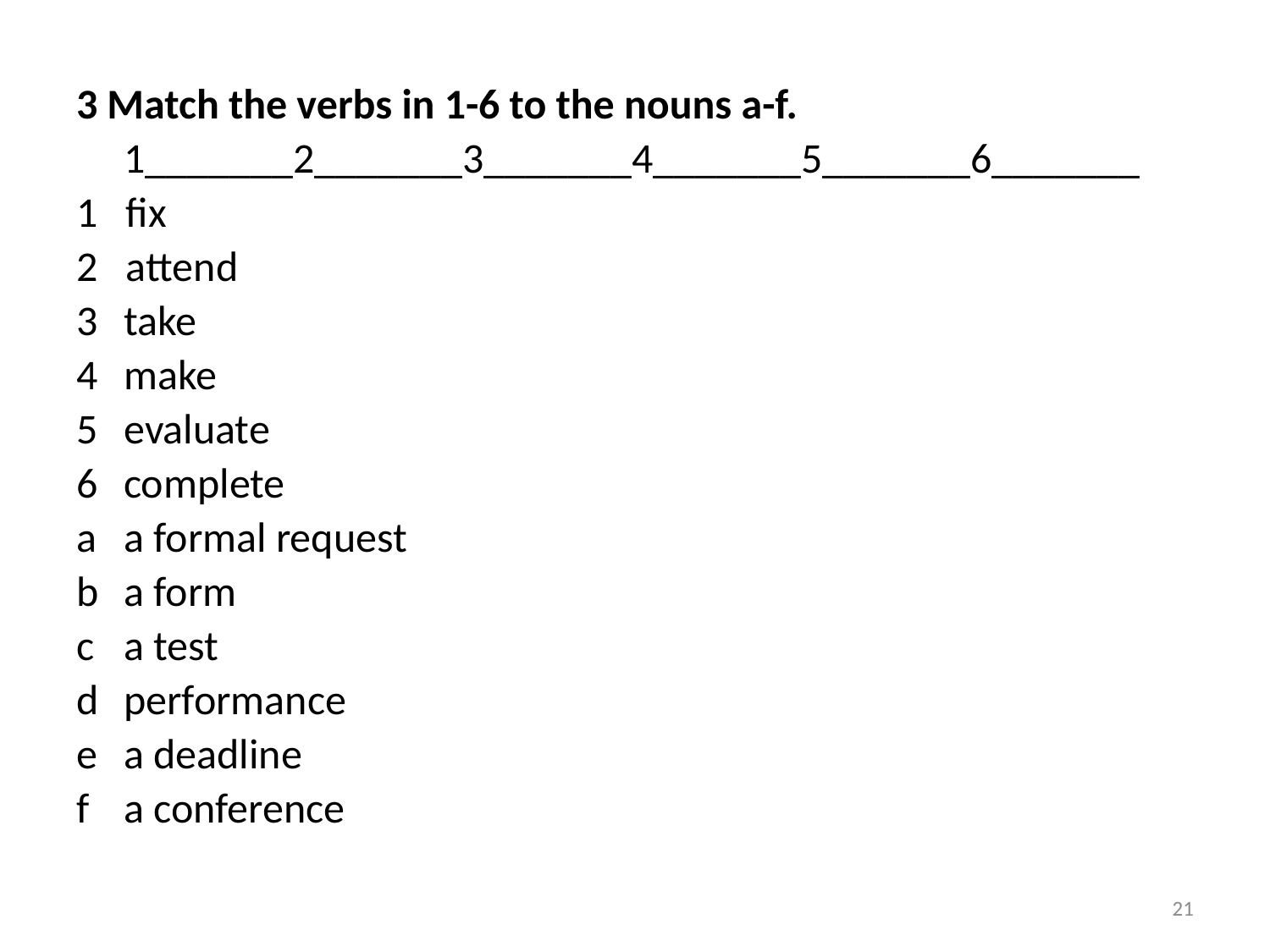

3 Match the verbs in 1-6 to the nouns a-f.
	1_______2_______3_______4_______5_______6_______
1   fix
2   attend
3	take
4	make
5	evaluate
6	complete
a	a formal request
b	a form
c	a test
d	performance
e	a deadline
f	a conference
21